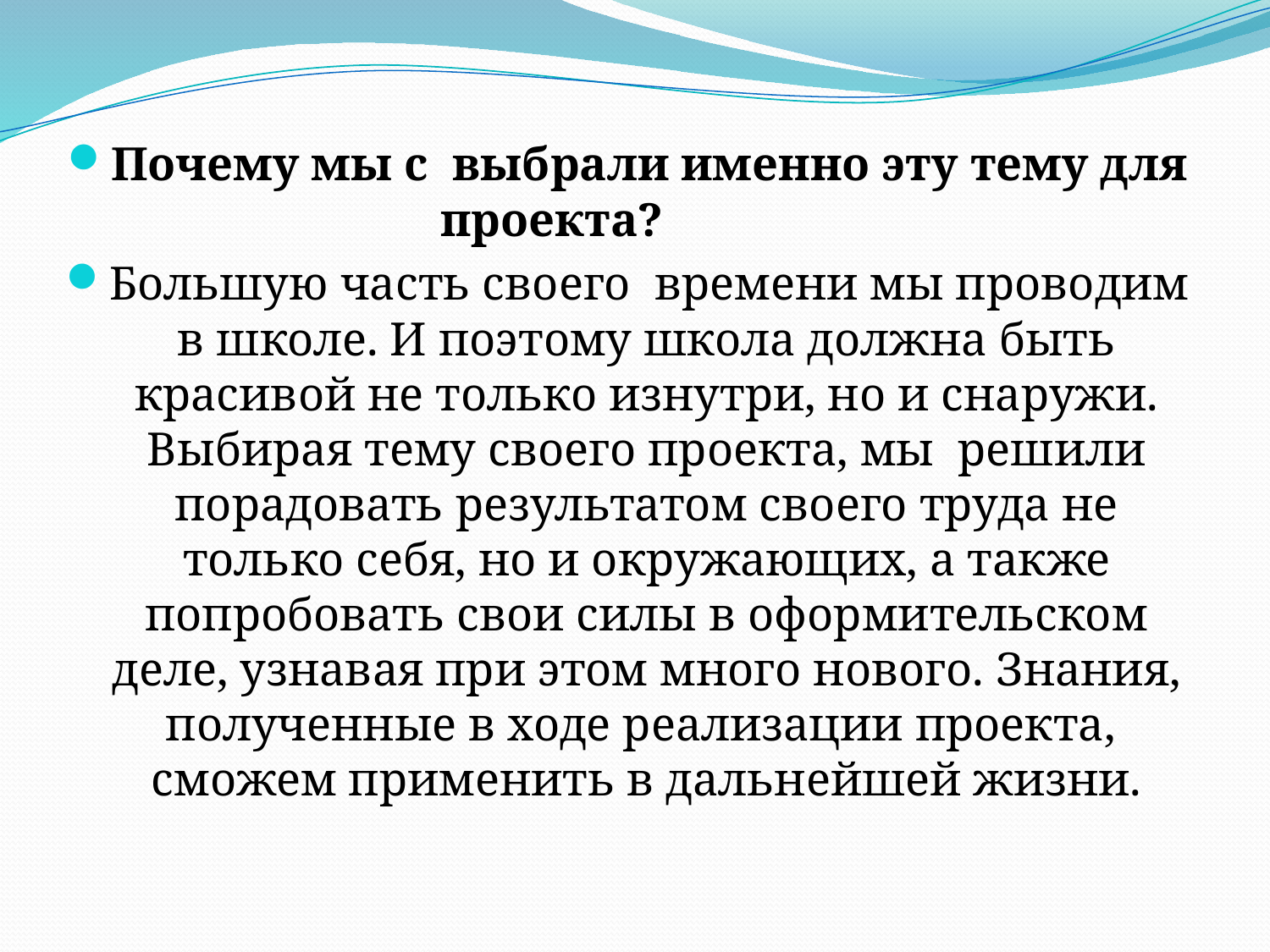

#
Почему мы с  выбрали именно эту тему для проекта?
Большую часть своего  времени мы проводим в школе. И поэтому школа должна быть красивой не только изнутри, но и снаружи. Выбирая тему своего проекта, мы  решили порадовать результатом своего труда не только себя, но и окружающих, а также попробовать свои силы в оформительском деле, узнавая при этом много нового. Знания, полученные в ходе реализации проекта,  сможем применить в дальнейшей жизни.